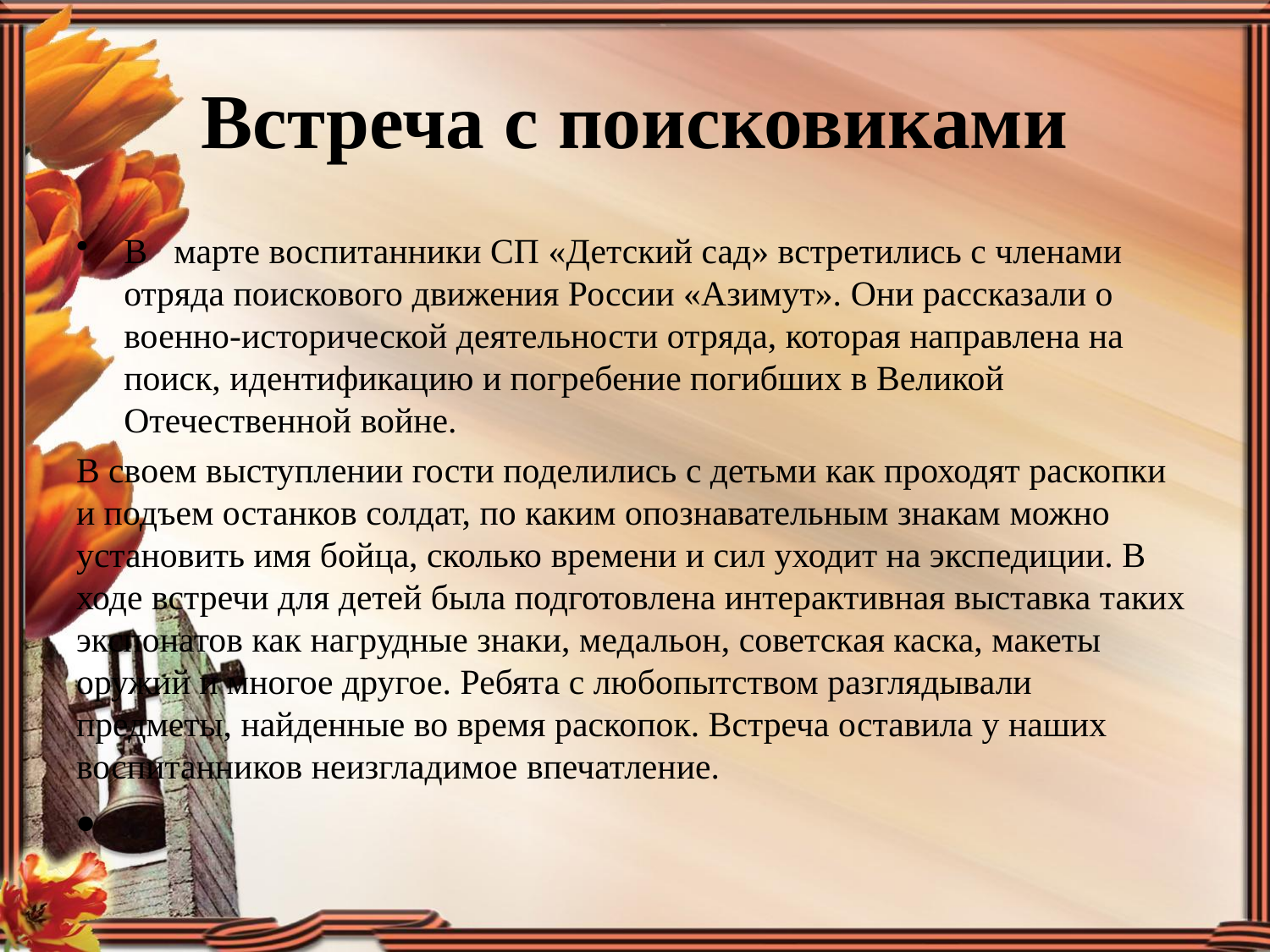

# Встреча с поисковиками
В   марте воспитанники СП «Детский сад» встретились с членами отряда поискового движения России «Азимут». Они рассказали о военно-исторической деятельности отряда, которая направлена на поиск, идентификацию и погребение погибших в Великой Отечественной войне.
В своем выступлении гости поделились с детьми как проходят раскопки и подъем останков солдат, по каким опознавательным знакам можно установить имя бойца, сколько времени и сил уходит на экспедиции. В ходе встречи для детей была подготовлена интерактивная выставка таких экспонатов как нагрудные знаки, медальон, советская каска, макеты оружий и многое другое. Ребята с любопытством разглядывали предметы, найденные во время раскопок. Встреча оставила у наших воспитанников неизгладимое впечатление.